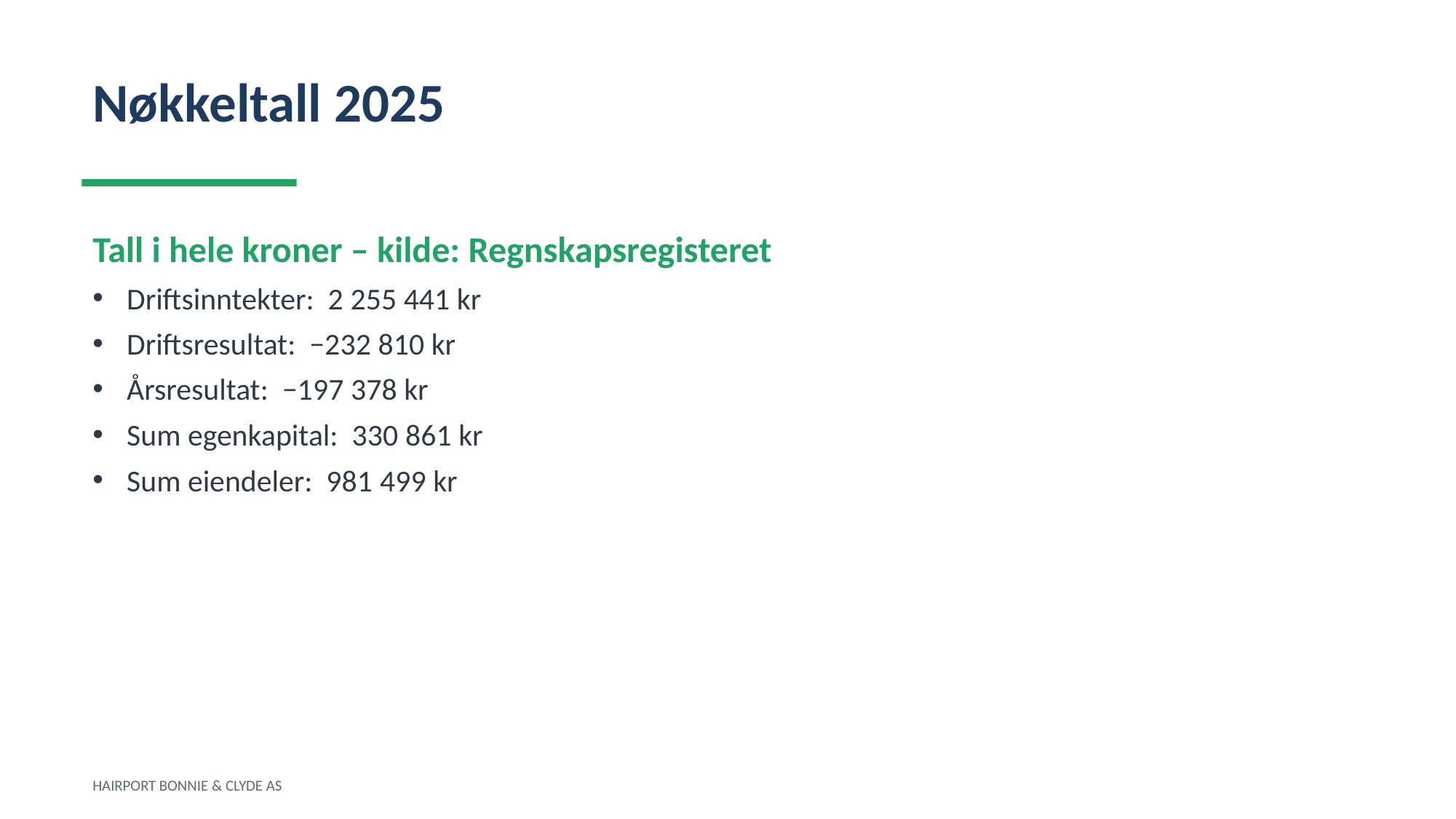

Nøkkeltall 2025

Tall i hele kroner – kilde: Regnskapsregisteret
Driftsinntekter:  2 255 441 kr
Driftsresultat:  −232 810 kr
Årsresultat:  −197 378 kr
Sum egenkapital:  330 861 kr
Sum eiendeler:  981 499 kr
HAIRPORT BONNIE & CLYDE AS